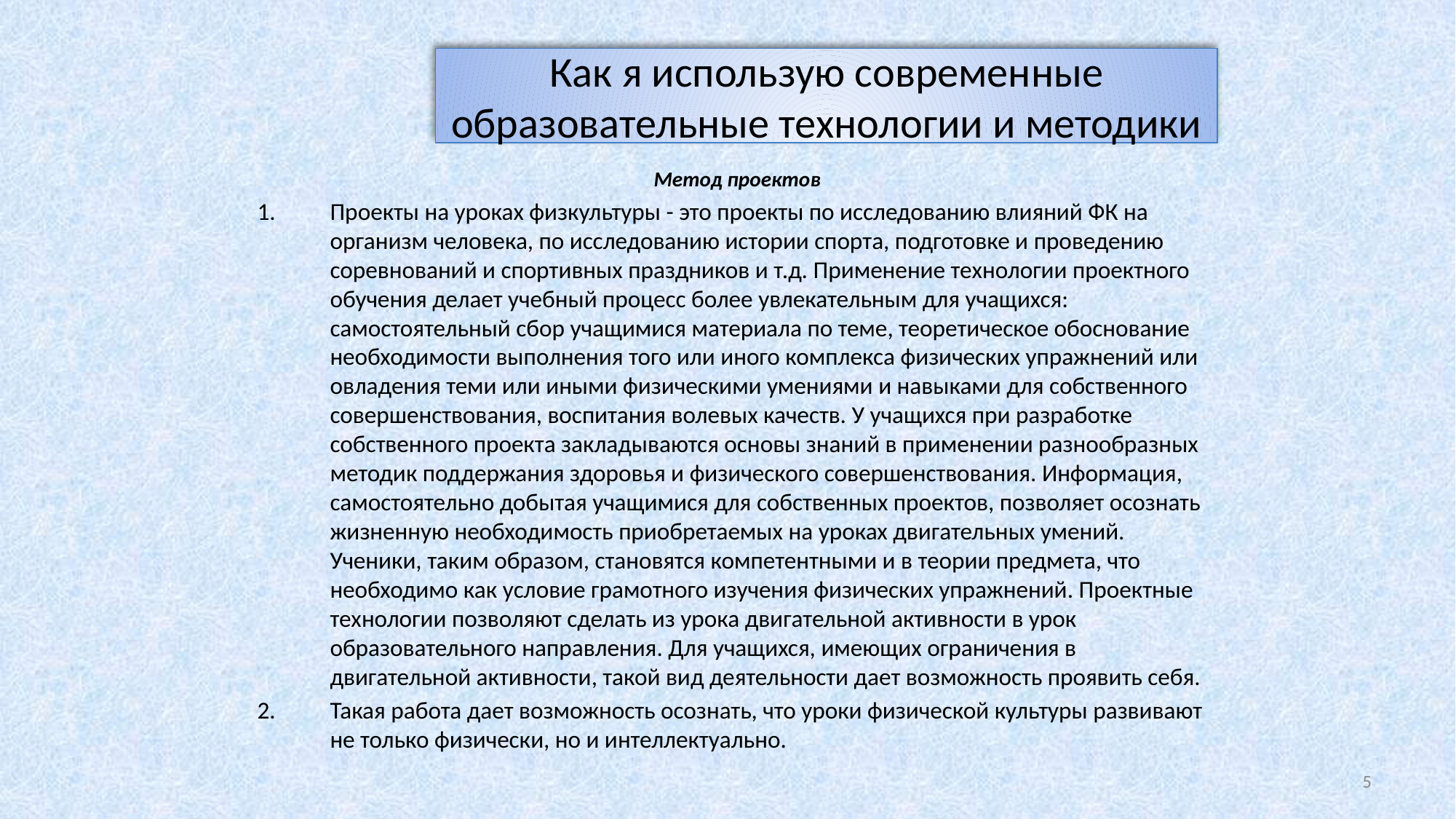

Как я использую современные образовательные технологии и методики
Метод проектов
Проекты на уроках физкультуры - это проекты по исследованию влияний ФК на организм человека, по исследованию истории спорта, подготовке и проведению соревнований и спортивных праздников и т.д. Применение технологии проектного обучения делает учебный процесс более увлекательным для учащихся: самостоятельный сбор учащимися материала по теме, теоретическое обоснование необходимости выполнения того или иного комплекса физических упражнений или овладения теми или иными физическими умениями и навыками для собственного совершенствования, воспитания волевых качеств. У учащихся при разработке собственного проекта закладываются основы знаний в применении разнообразных методик поддержания здоровья и физического совершенствования. Информация, самостоятельно добытая учащимися для собственных проектов, позволяет осознать жизненную необходимость приобретаемых на уроках двигательных умений. Ученики, таким образом, становятся компетентными и в теории предмета, что необходимо как условие грамотного изучения физических упражнений. Проектные технологии позволяют сделать из урока двигательной активности в урок образовательного направления. Для учащихся, имеющих ограничения в двигательной активности, такой вид деятельности дает возможность проявить себя.
Такая работа дает возможность осознать, что уроки физической культуры развивают не только физически, но и интеллектуально.

5